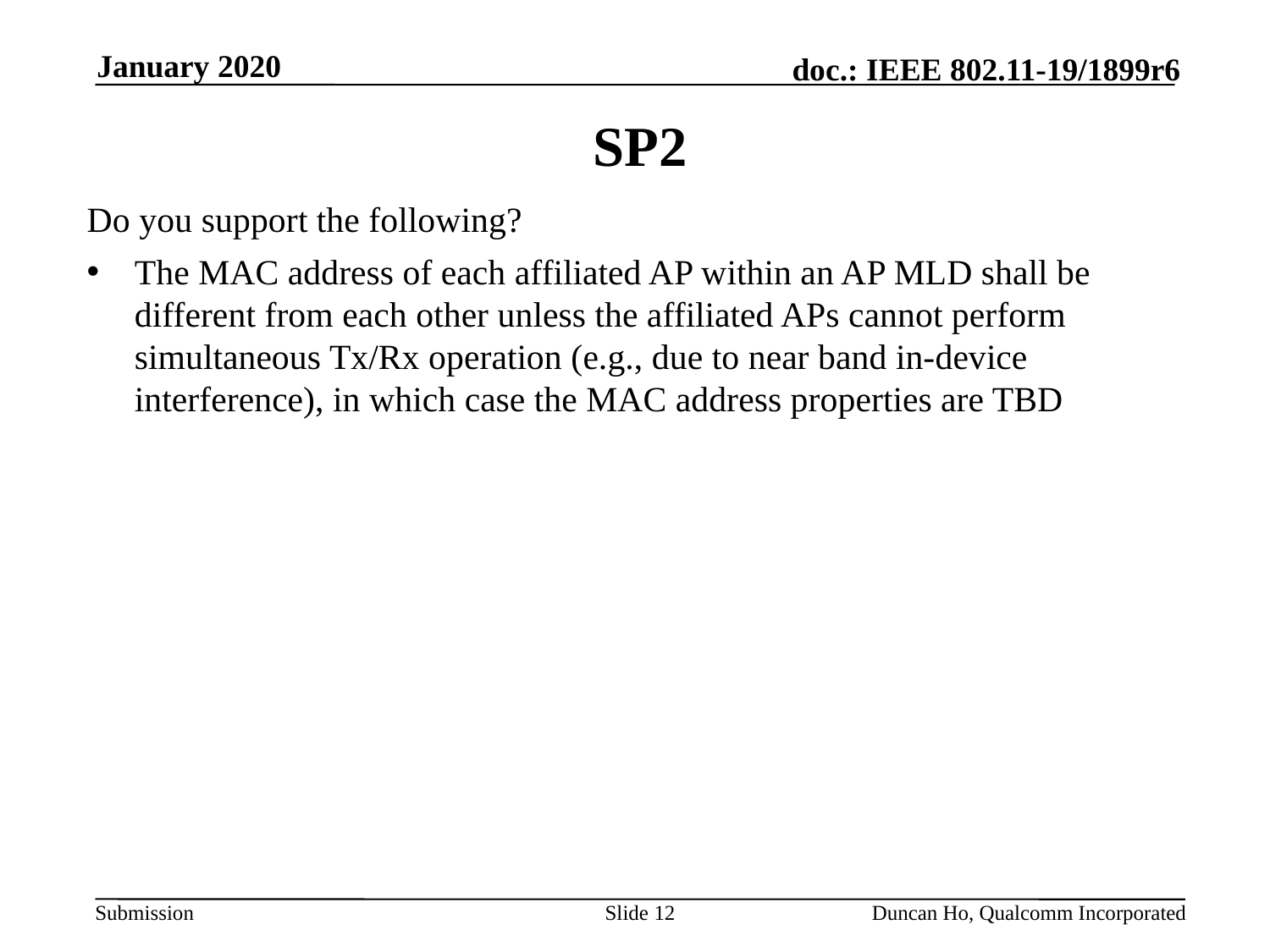

January 2020
# SP2
Do you support the following?
The MAC address of each affiliated AP within an AP MLD shall be different from each other unless the affiliated APs cannot perform simultaneous Tx/Rx operation (e.g., due to near band in-device interference), in which case the MAC address properties are TBD
Slide 12
Duncan Ho, Qualcomm Incorporated